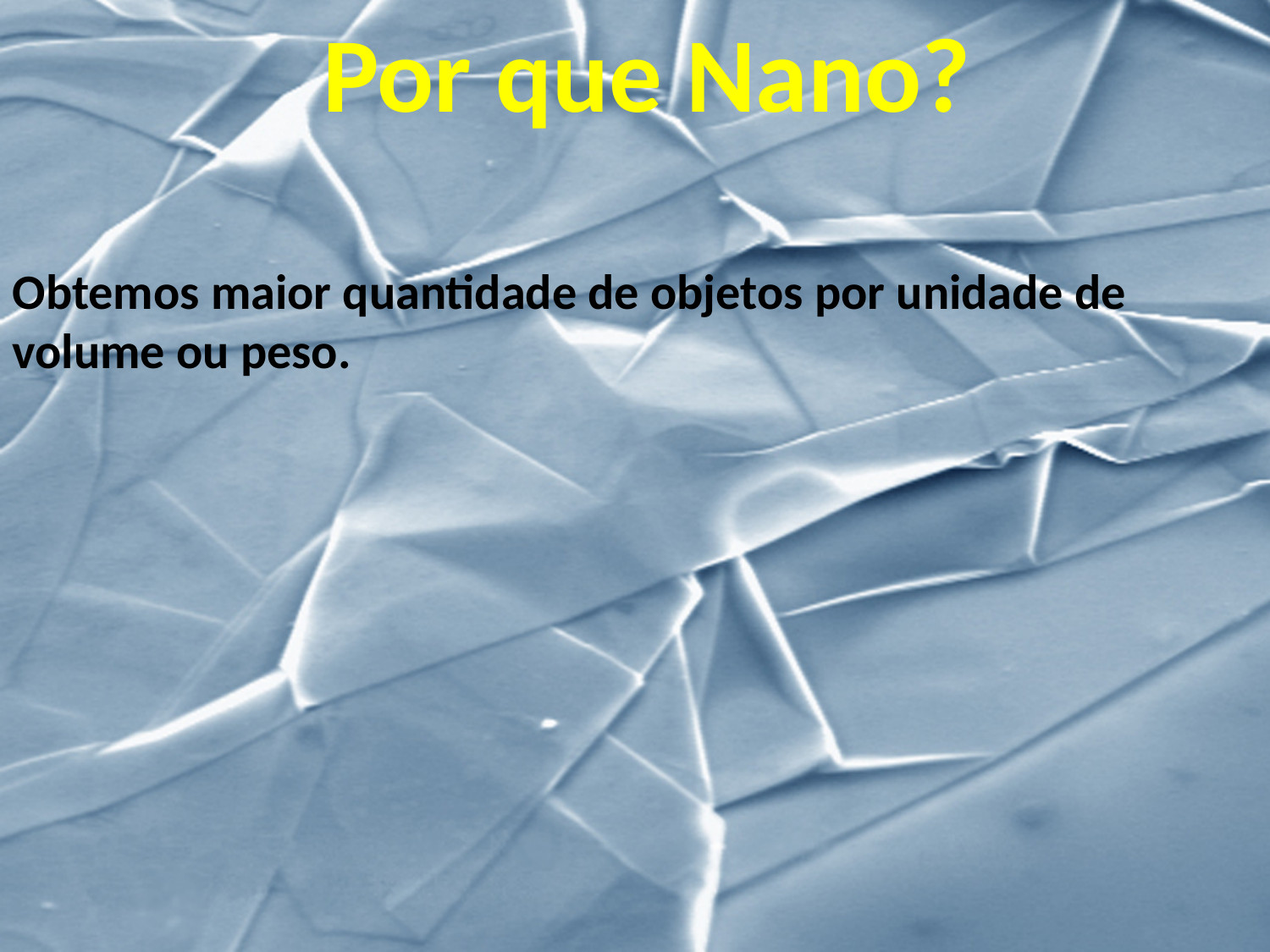

Por que Nano?

Obtemos maior quantidade de objetos por unidade de volume ou peso.